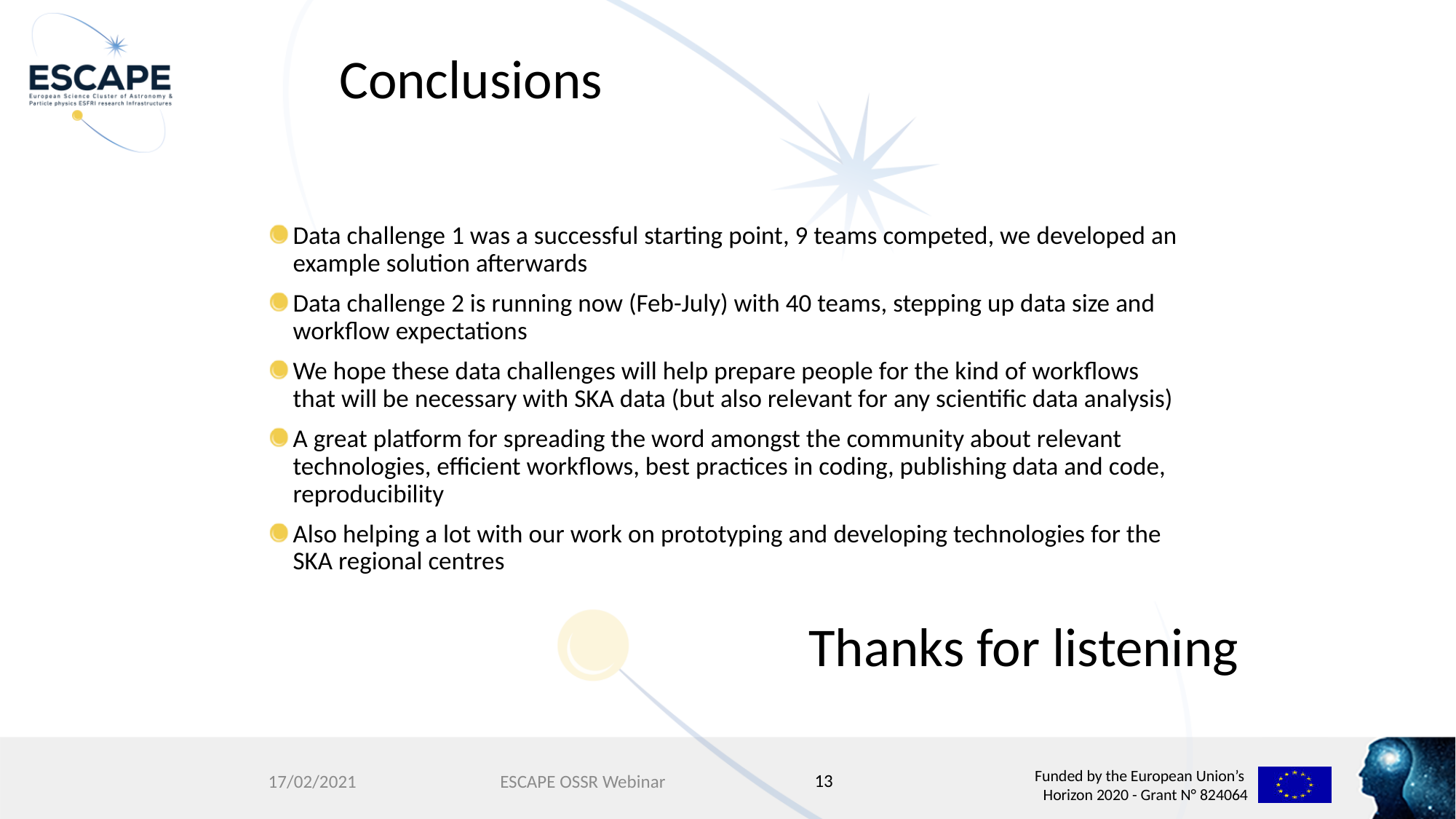

# Conclusions
Data challenge 1 was a successful starting point, 9 teams competed, we developed an example solution afterwards
Data challenge 2 is running now (Feb-July) with 40 teams, stepping up data size and workflow expectations
We hope these data challenges will help prepare people for the kind of workflows that will be necessary with SKA data (but also relevant for any scientific data analysis)
A great platform for spreading the word amongst the community about relevant technologies, efficient workflows, best practices in coding, publishing data and code, reproducibility
Also helping a lot with our work on prototyping and developing technologies for the SKA regional centres
Thanks for listening
13
17/02/2021
ESCAPE OSSR Webinar